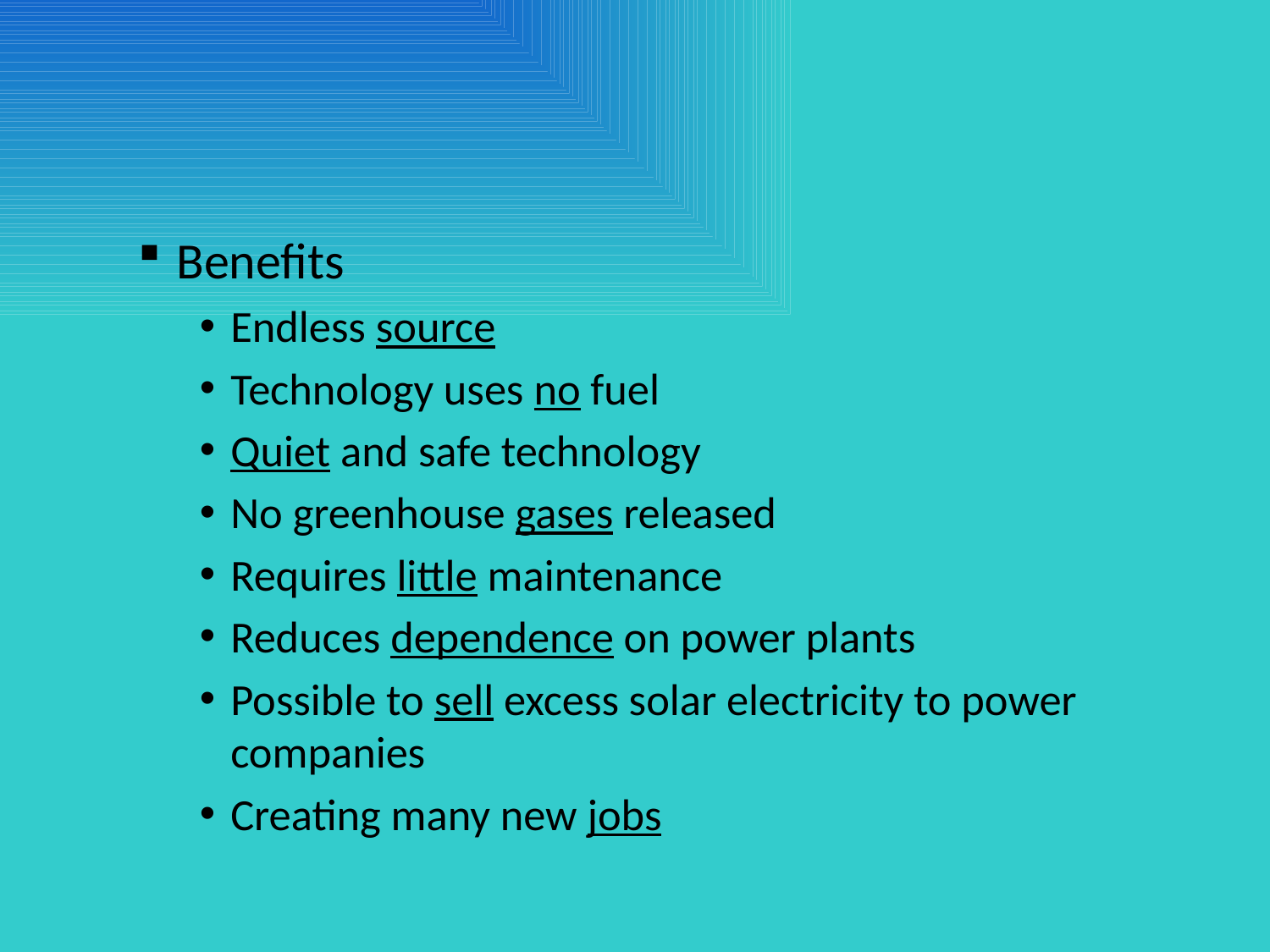

#
Benefits
Endless source
Technology uses no fuel
Quiet and safe technology
No greenhouse gases released
Requires little maintenance
Reduces dependence on power plants
Possible to sell excess solar electricity to power companies
Creating many new jobs